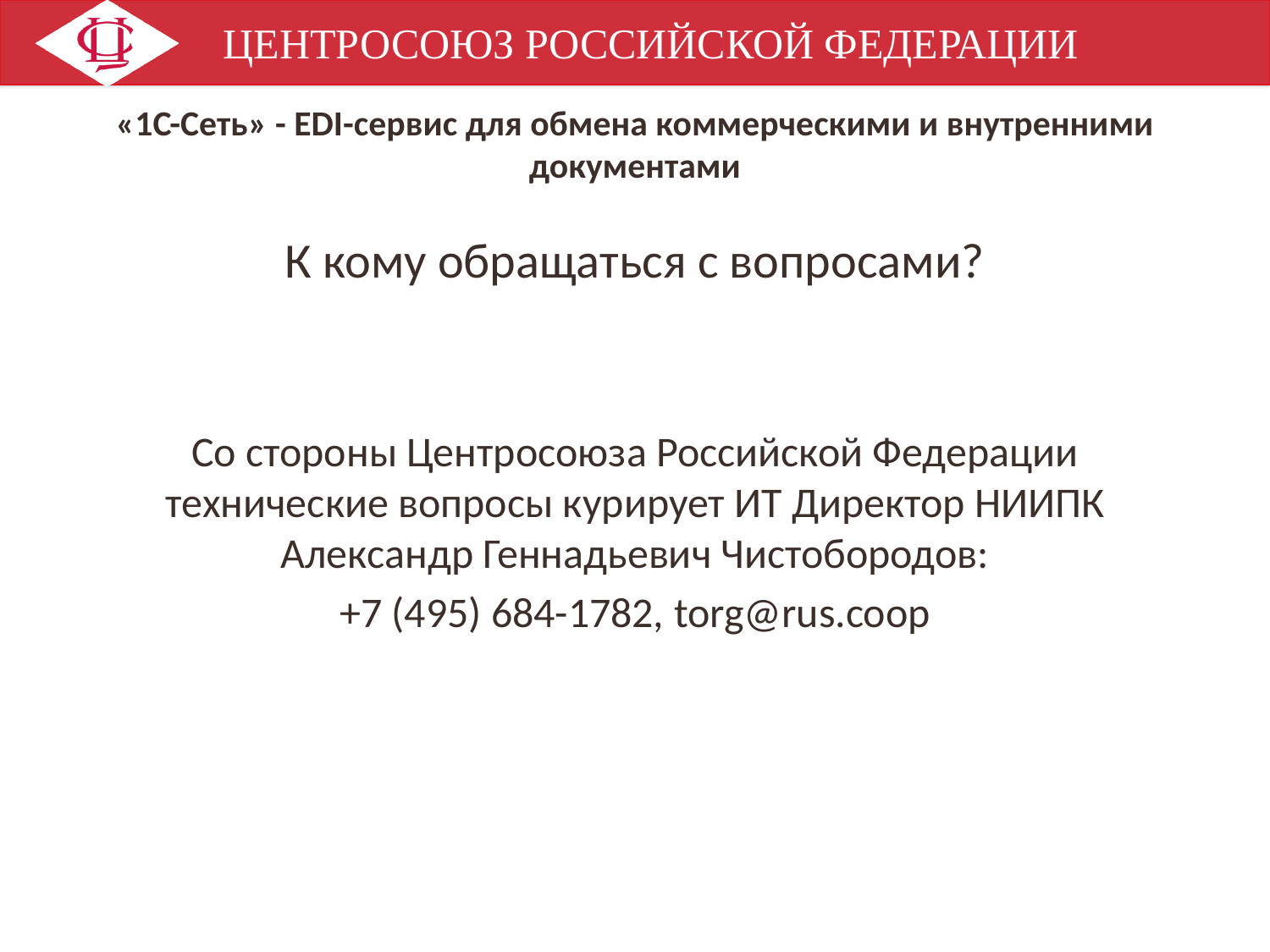

# «1С-Сеть» - EDI-сервис для обмена коммерческими и внутренними документами
К кому обращаться с вопросами?

Со стороны Центросоюза Российской Федерации технические вопросы курирует ИТ Директор НИИПК Александр Геннадьевич Чистобородов:
+7 (495) 684-1782, torg@rus.coop